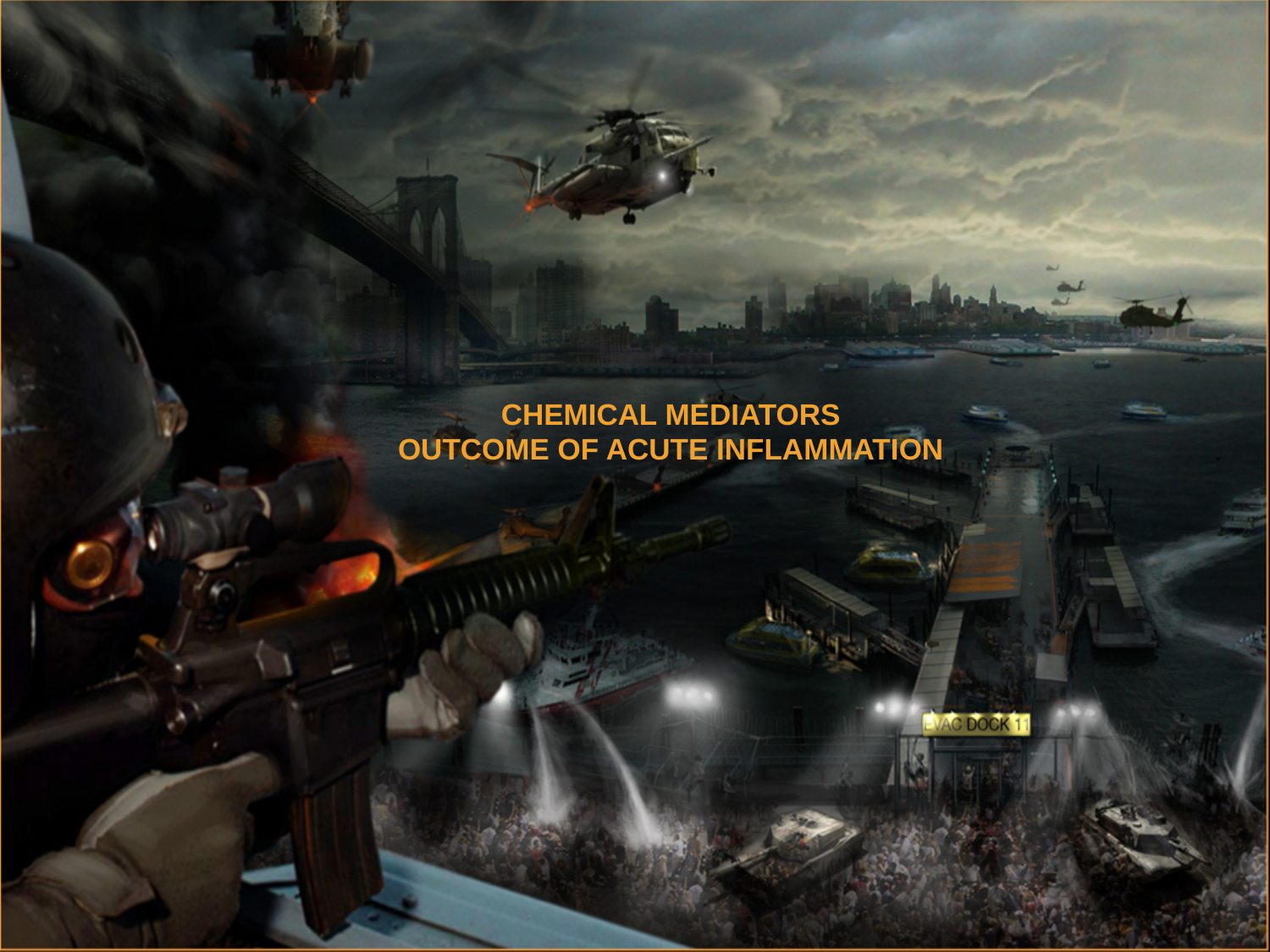

# Chemical mediators outcome of acute inflammation